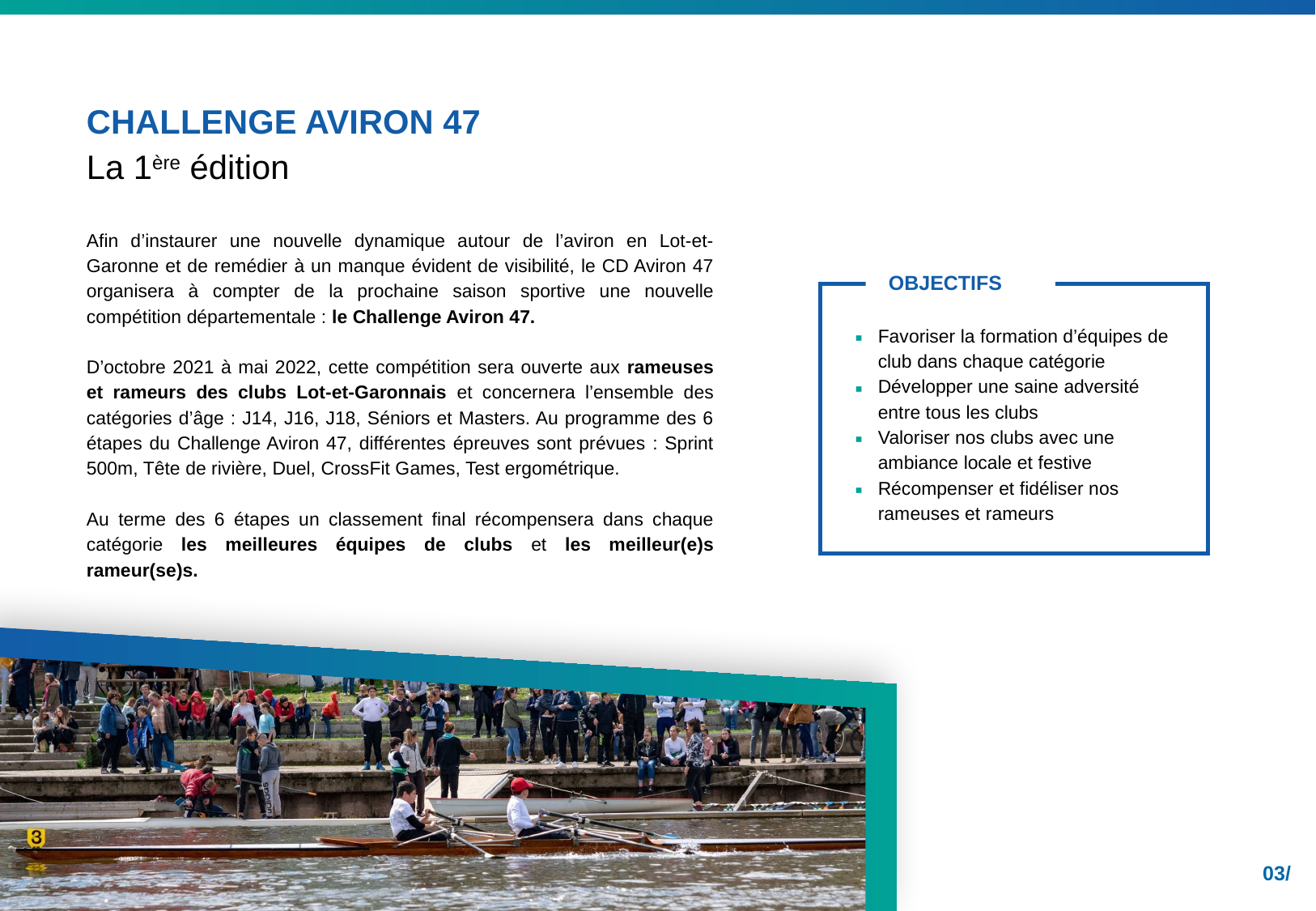

CHALLENGE AVIRON 47
La 1ère édition
Afin d’instaurer une nouvelle dynamique autour de l’aviron en Lot-et-Garonne et de remédier à un manque évident de visibilité, le CD Aviron 47 organisera à compter de la prochaine saison sportive une nouvelle compétition départementale : le Challenge Aviron 47.

D’octobre 2021 à mai 2022, cette compétition sera ouverte aux rameuses et rameurs des clubs Lot-et-Garonnais et concernera l’ensemble des catégories d’âge : J14, J16, J18, Séniors et Masters. Au programme des 6 étapes du Challenge Aviron 47, différentes épreuves sont prévues : Sprint 500m, Tête de rivière, Duel, CrossFit Games, Test ergométrique.

Au terme des 6 étapes un classement final récompensera dans chaque catégorie les meilleures équipes de clubs et les meilleur(e)s rameur(se)s.

OBJECTIFS

Favoriser la formation d’équipes de club dans chaque catégorie
Développer une saine adversité entre tous les clubs
Valoriser nos clubs avec une ambiance locale et festive
Récompenser et fidéliser nos rameuses et rameurs

03/